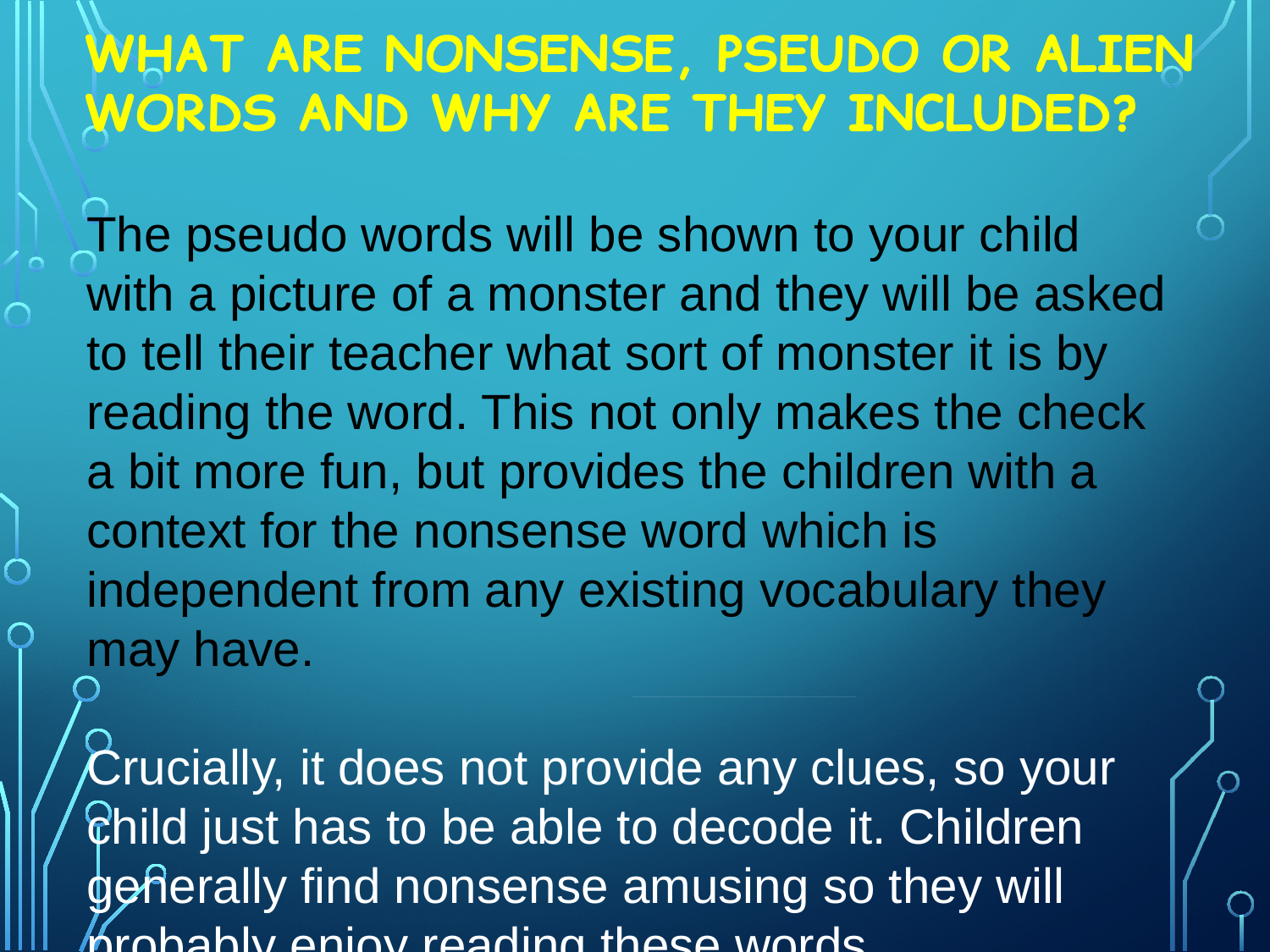

WHAT ARE NONSENSE, PSEUDO OR ALIEN WORDS AND WHY ARE THEY INCLUDED?

The pseudo words will be shown to your child with a picture of a monster and they will be asked to tell their teacher what sort of monster it is by reading the word. This not only makes the check a bit more fun, but provides the children with a context for the nonsense word which is independent from any existing vocabulary they may have.

Crucially, it does not provide any clues, so your child just has to be able to decode it. Children generally find nonsense amusing so they will probably enjoy reading these words.